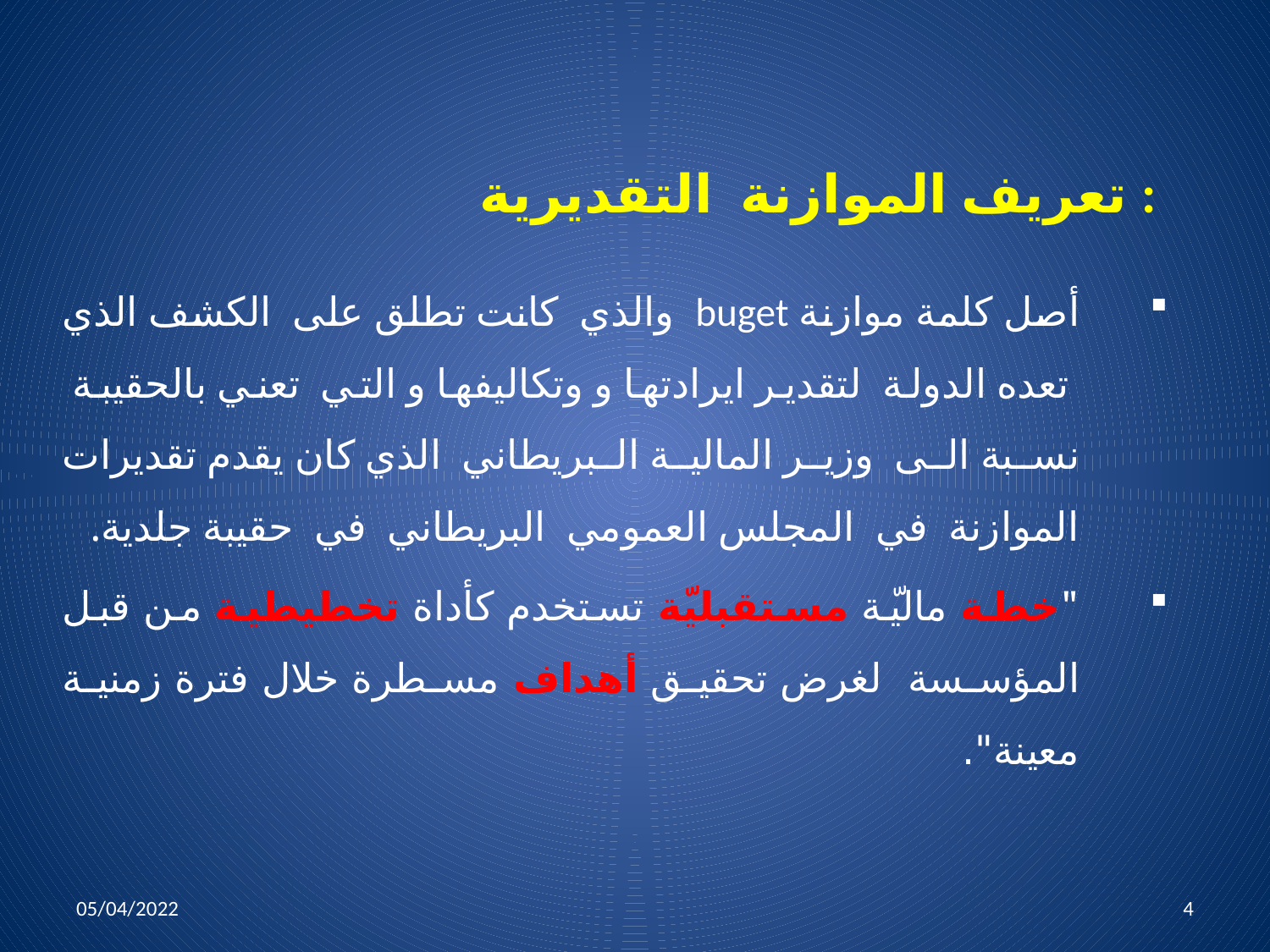

# تعريف الموازنة  التقديرية :
أصل كلمة موازنة buget  والذي  كانت تطلق على  الكشف الذي  تعده الدولة  لتقدير ايرادتها و وتكاليفها و التي  تعني بالحقيبة  نسبة الى  وزير المالية البريطاني  الذي كان يقدم تقديرات الموازنة  في  المجلس العمومي  البريطاني  في  حقيبة جلدية.
"خطة ماليّة مستقبليّة تستخدم كأداة تخطيطية من قبل المؤسسة  لغرض تحقيق أهداف مسطرة خلال فترة زمنية معينة".

05/04/2022
4